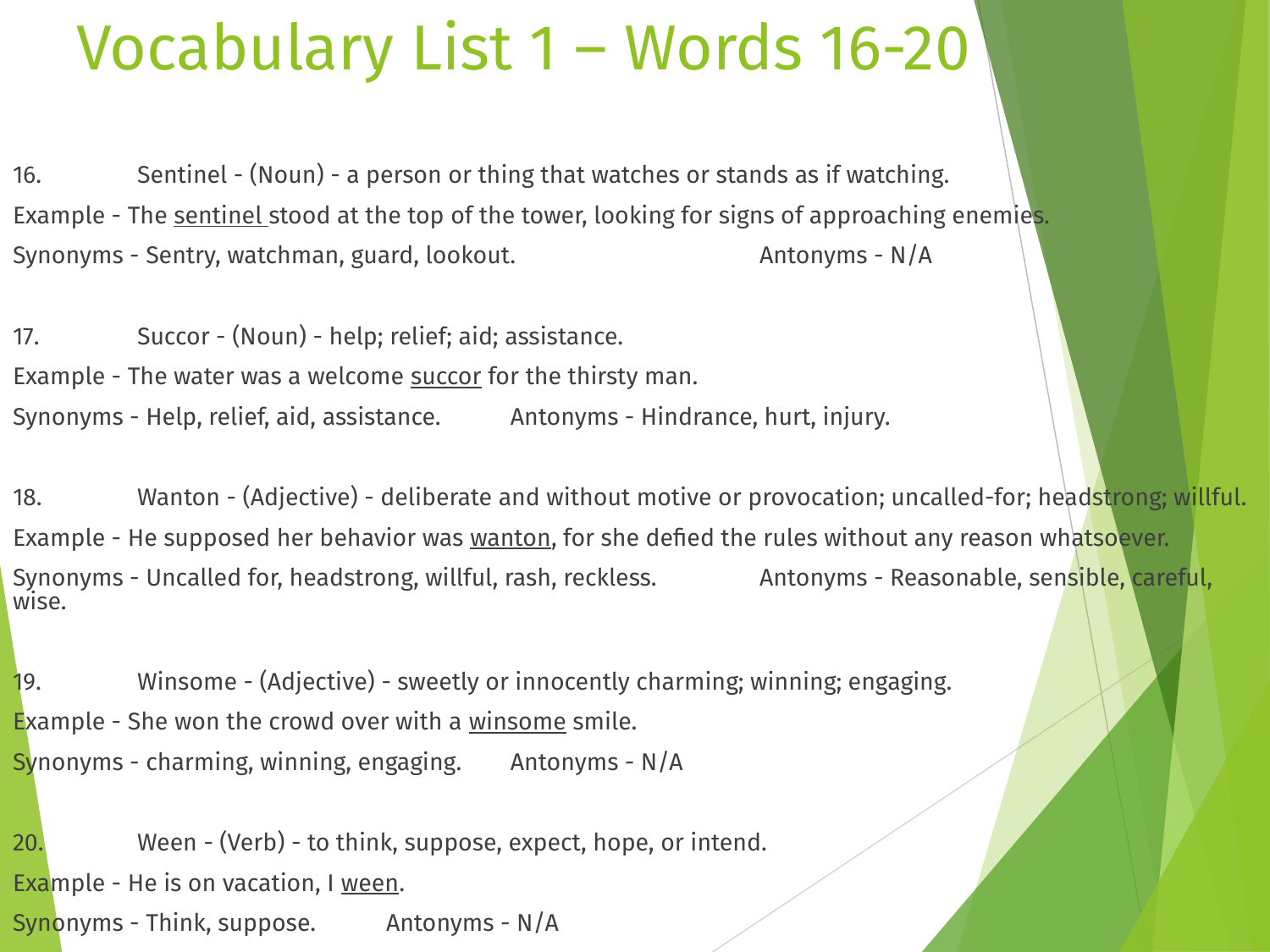

# Vocabulary List 1 – Words 16-20
16.	Sentinel - (Noun) - a person or thing that watches or stands as if watching.
Example - The sentinel stood at the top of the tower, looking for signs of approaching enemies.
Synonyms - Sentry, watchman, guard, lookout.		Antonyms - N/A

17.	Succor - (Noun) - help; relief; aid; assistance.
Example - The water was a welcome succor for the thirsty man.
Synonyms - Help, relief, aid, assistance.		Antonyms - Hindrance, hurt, injury.

18.	Wanton - (Adjective) - deliberate and without motive or provocation; uncalled-for; headstrong; willful.
Example - He supposed her behavior was wanton, for she defied the rules without any reason whatsoever.
Synonyms - Uncalled for, headstrong, willful, rash, reckless.	Antonyms - Reasonable, sensible, careful, wise.

19.	Winsome - (Adjective) - sweetly or innocently charming; winning; engaging.
Example - She won the crowd over with a winsome smile.
Synonyms - charming, winning, engaging.			Antonyms - N/A

20.	Ween - (Verb) - to think, suppose, expect, hope, or intend.
Example - He is on vacation, I ween.
Synonyms - Think, suppose.					Antonyms - N/A